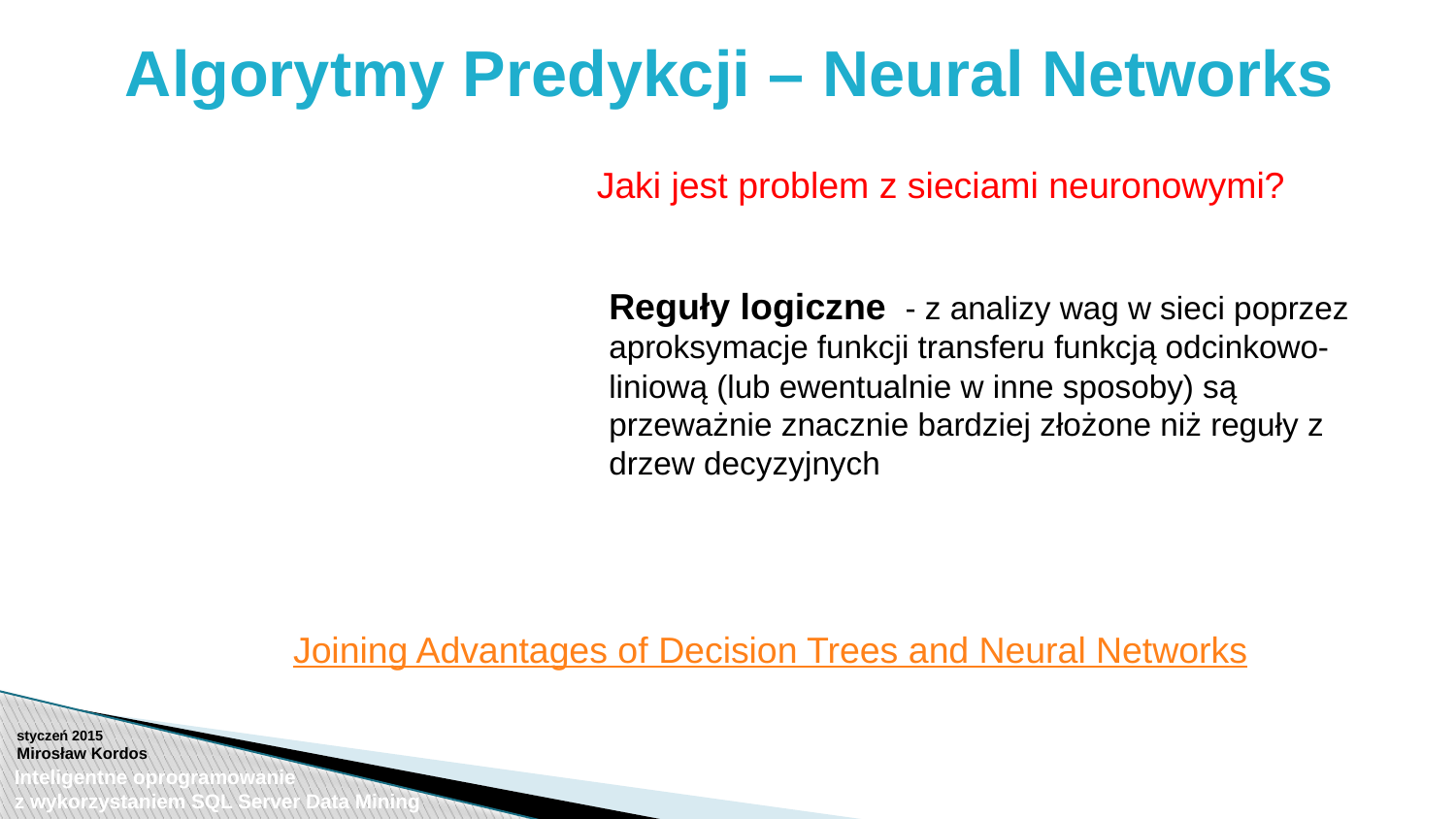

Algorytmy Predykcji – Neural Networks
Jaki jest problem z sieciami neuronowymi?
Reguły logiczne  - z analizy wag w sieci poprzez aproksymacje funkcji transferu funkcją odcinkowo-liniową (lub ewentualnie w inne sposoby) są przeważnie znacznie bardziej złożone niż reguły z drzew decyzyjnych
Joining Advantages of Decision Trees and Neural Networks
styczeń 2015
Mirosław Kordos
Inteligentne oprogramowanie
z wykorzystaniem SQL Server Data Mining